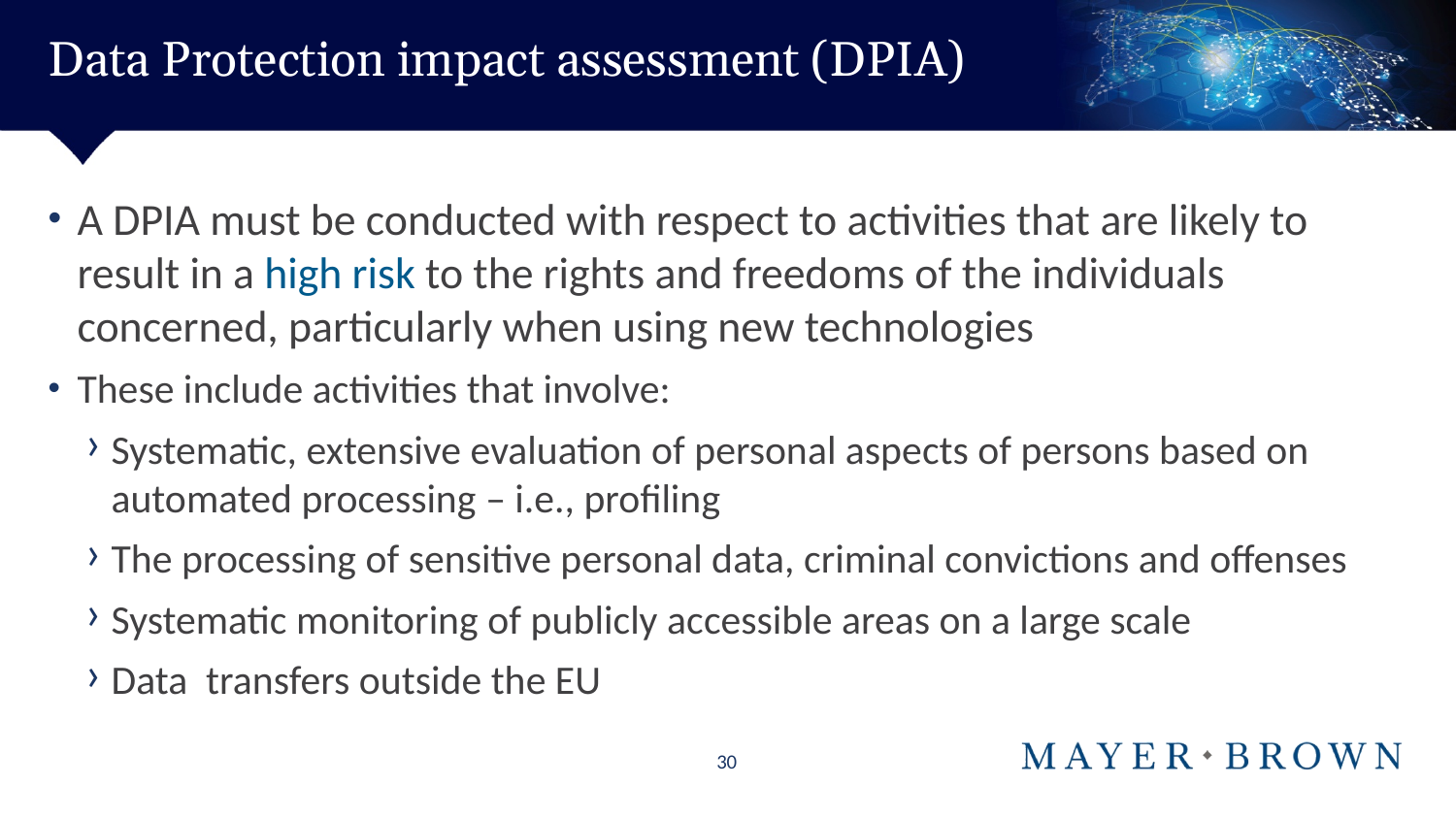

# Data Protection impact assessment (DPIA)
A DPIA must be conducted with respect to activities that are likely to result in a high risk to the rights and freedoms of the individuals concerned, particularly when using new technologies
These include activities that involve:
Systematic, extensive evaluation of personal aspects of persons based on automated processing – i.e., profiling
The processing of sensitive personal data, criminal convictions and offenses
Systematic monitoring of publicly accessible areas on a large scale
Data  transfers outside the EU
30